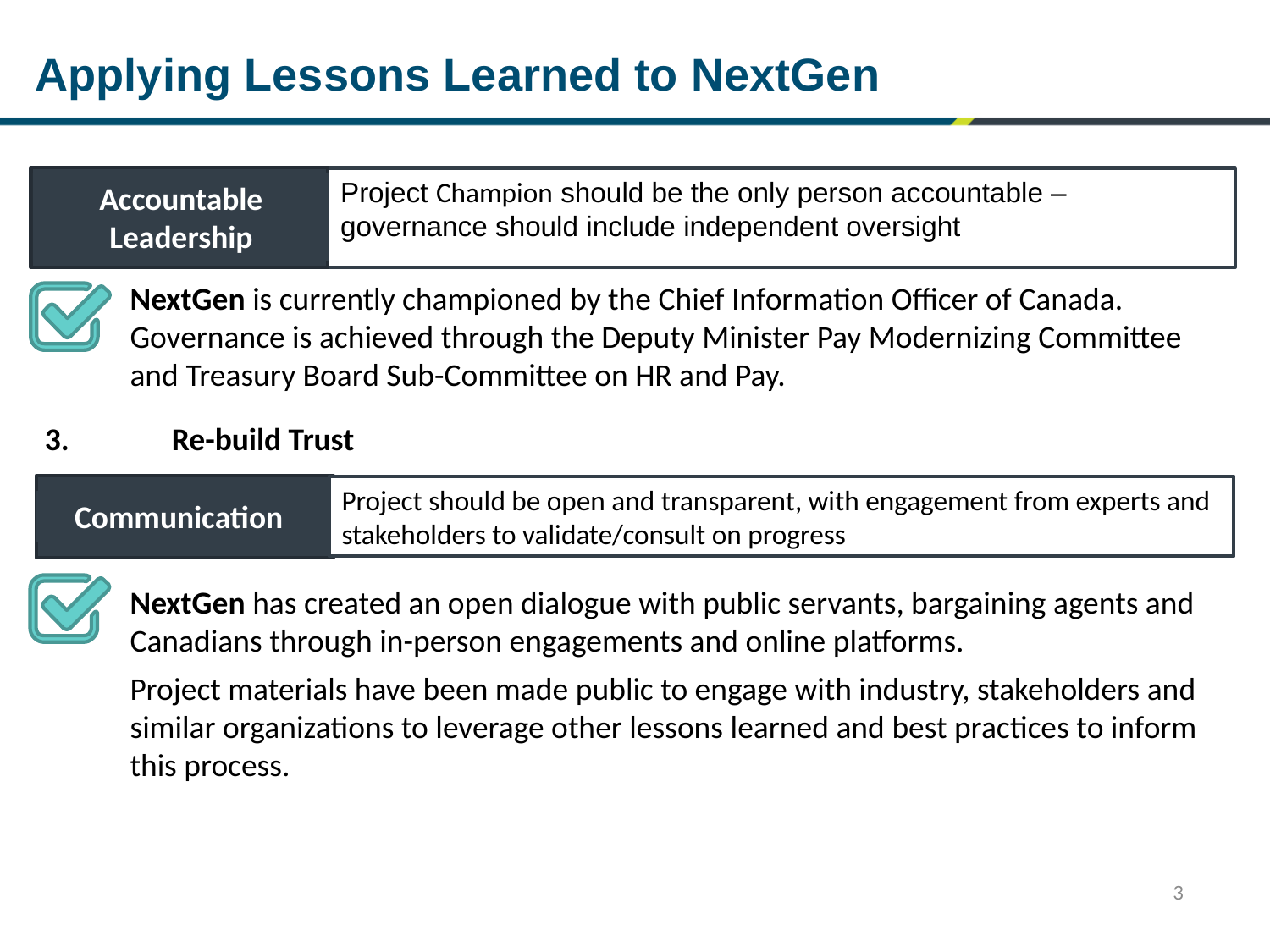

# Applying Lessons Learned to NextGen

Project Champion should be the only person accountable – governance should include independent oversight
Accountable Leadership
NextGen is currently championed by the Chief Information Officer of Canada. Governance is achieved through the Deputy Minister Pay Modernizing Committee and Treasury Board Sub-Committee on HR and Pay.

3.	Re-build Trust

Project should be open and transparent, with engagement from experts and stakeholders to validate/consult on progress
Communication

NextGen has created an open dialogue with public servants, bargaining agents and Canadians through in-person engagements and online platforms.
Project materials have been made public to engage with industry, stakeholders and similar organizations to leverage other lessons learned and best practices to inform this process.
3